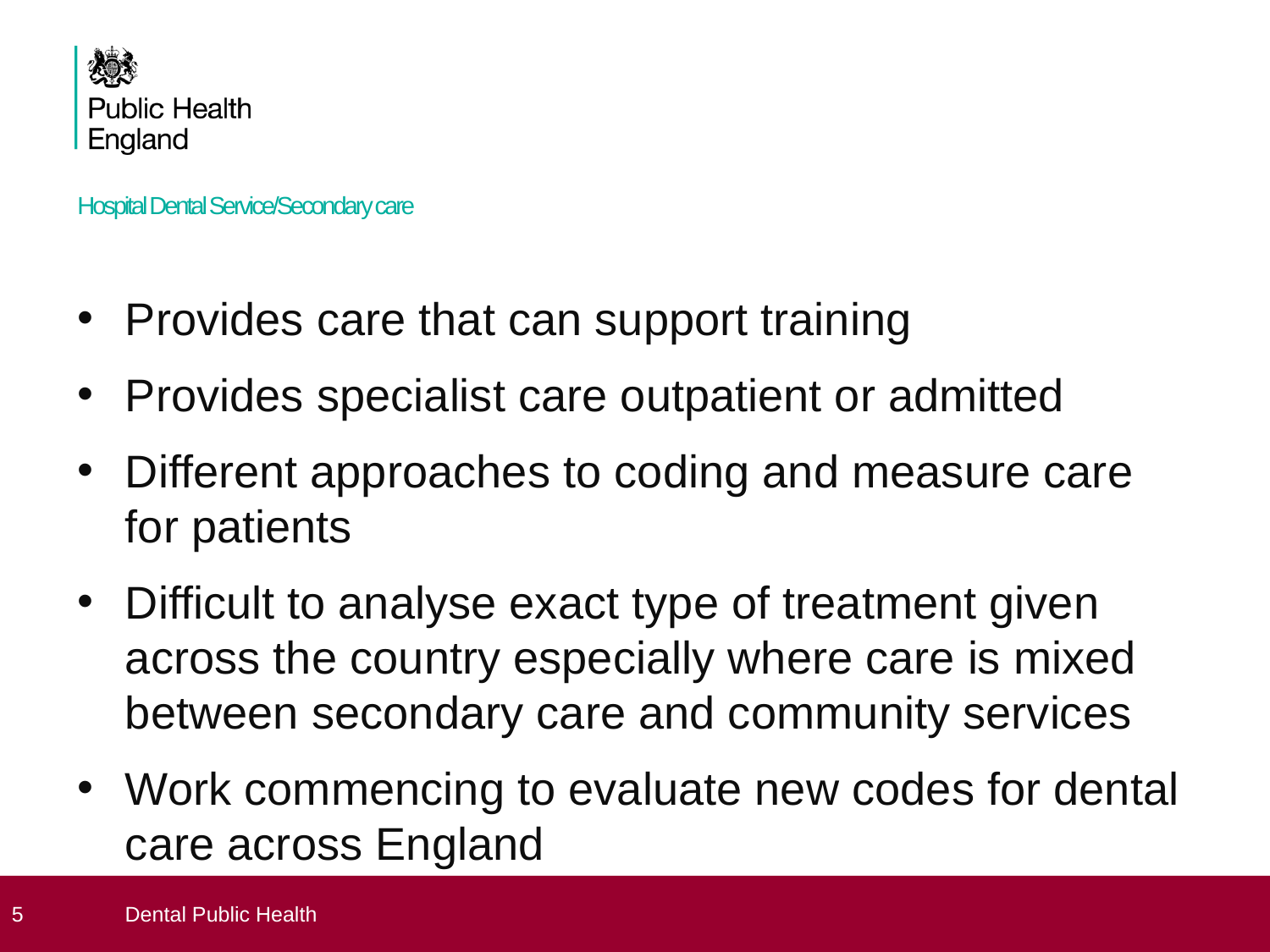

# Hospital Dental Service/Secondary care
Provides care that can support training
Provides specialist care outpatient or admitted
Different approaches to coding and measure care for patients
Difficult to analyse exact type of treatment given across the country especially where care is mixed between secondary care and community services
Work commencing to evaluate new codes for dental care across England
  5
Dental Public Health